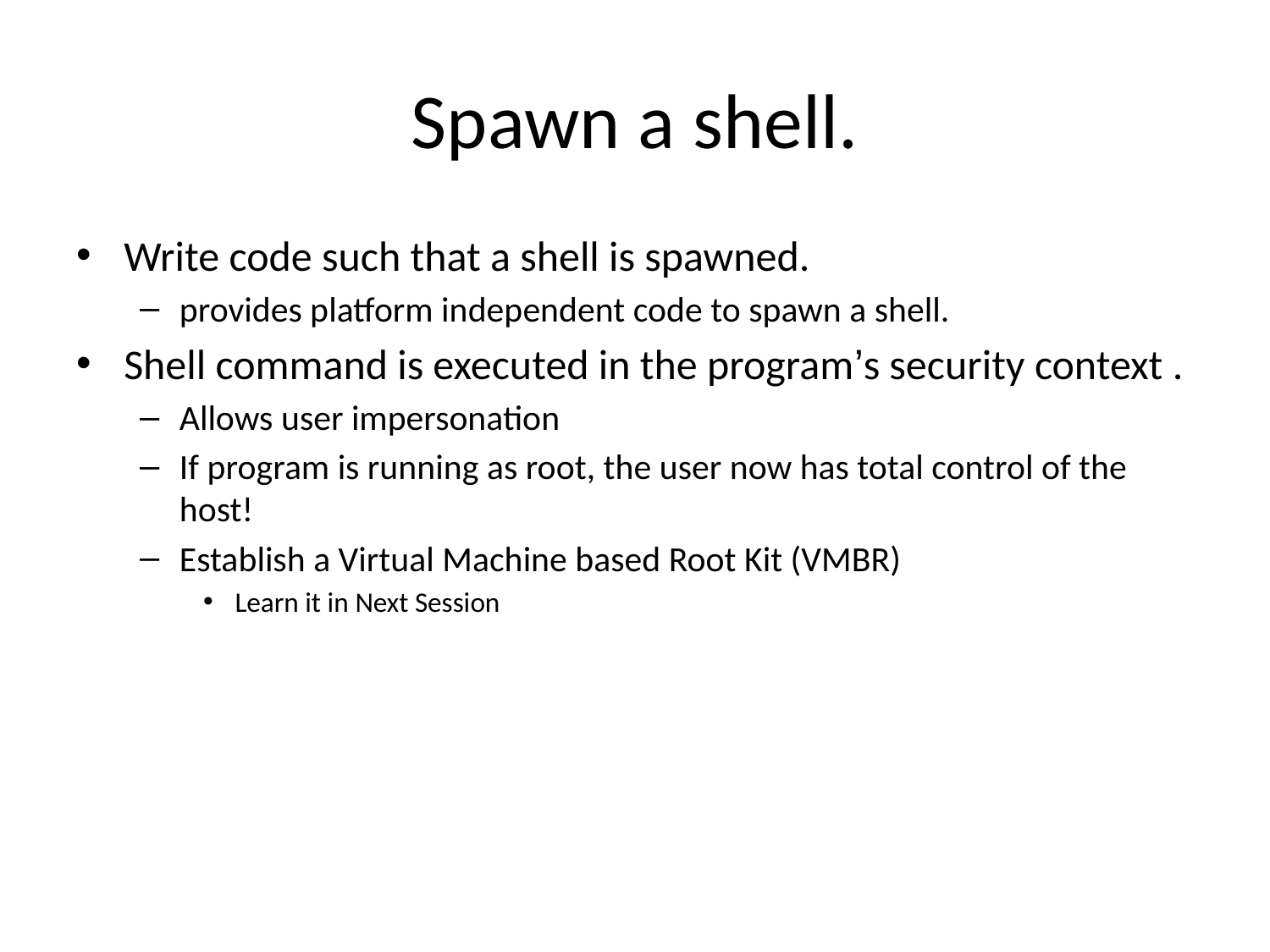

# Spawn a shell.
Write code such that a shell is spawned.
provides platform independent code to spawn a shell.
Shell command is executed in the program’s security context .
Allows user impersonation
If program is running as root, the user now has total control of the host!
Establish a Virtual Machine based Root Kit (VMBR)
Learn it in Next Session